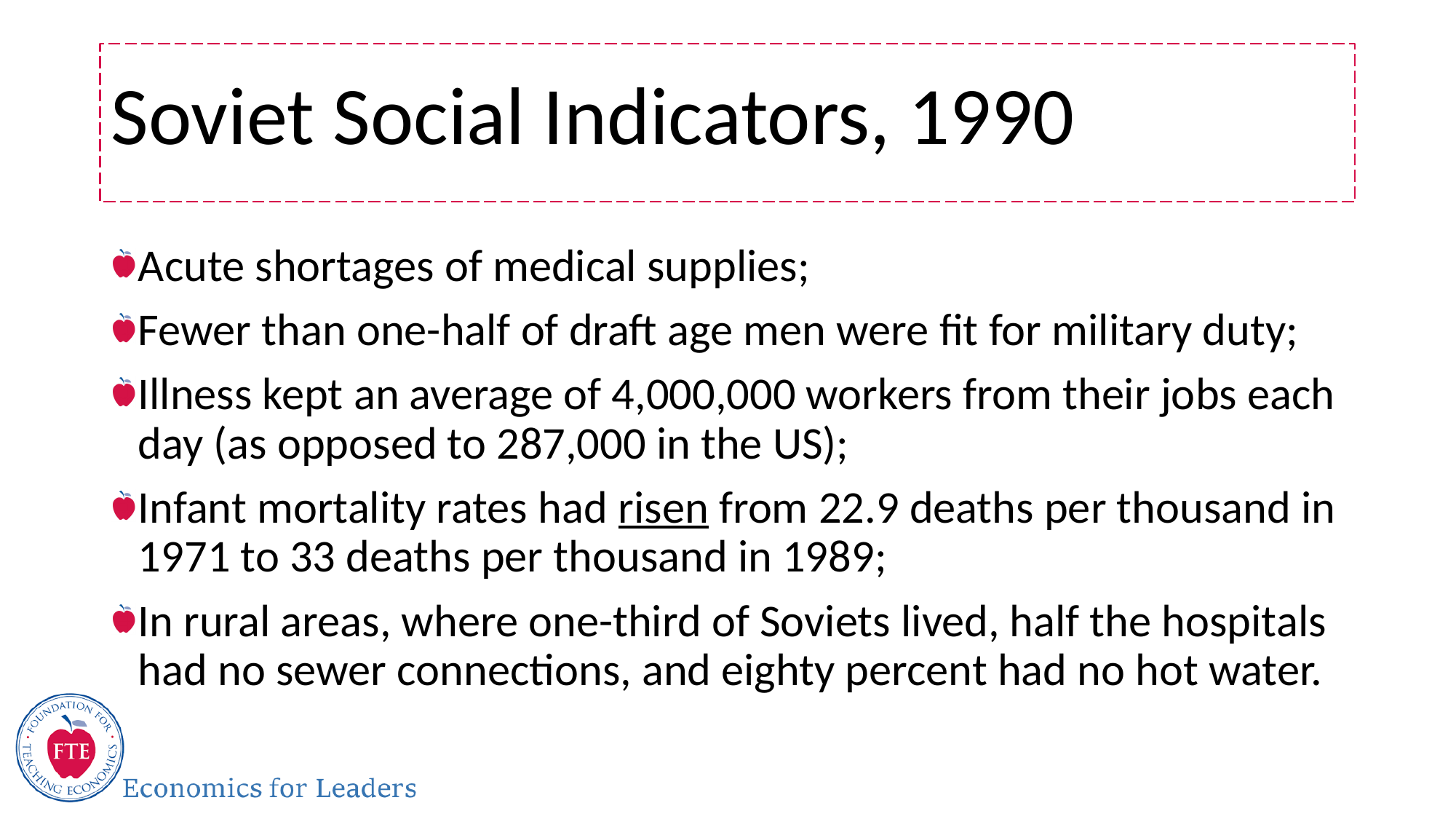

# Soviet Social Indicators, 1990
Acute shortages of medical supplies;
Fewer than one-half of draft age men were fit for military duty;
Illness kept an average of 4,000,000 workers from their jobs each day (as opposed to 287,000 in the US);
Infant mortality rates had risen from 22.9 deaths per thousand in 1971 to 33 deaths per thousand in 1989;
In rural areas, where one-third of Soviets lived, half the hospitals had no sewer connections, and eighty percent had no hot water.